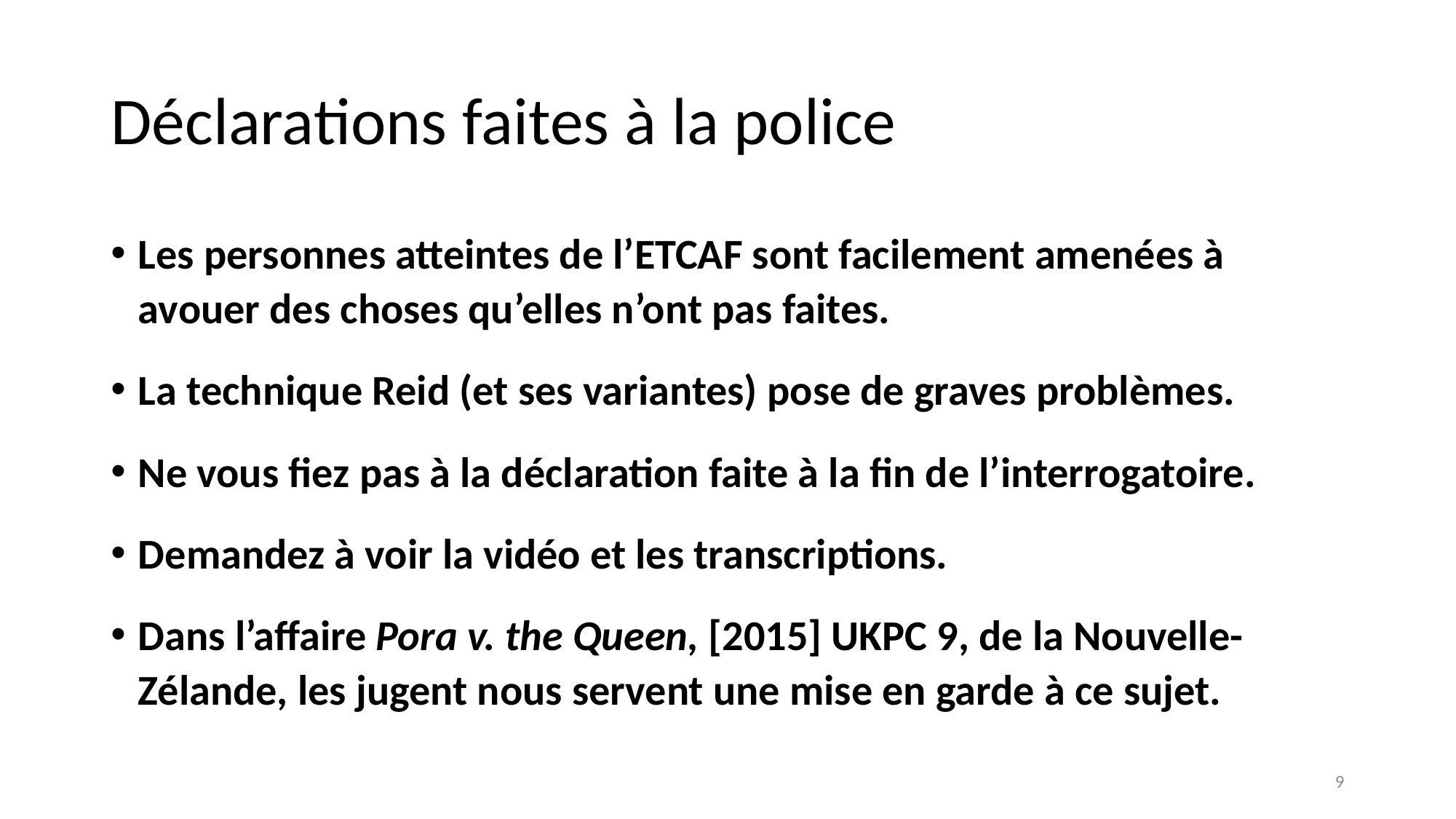

# Déclarations faites à la police
Les personnes atteintes de l’ETCAF sont facilement amenées à avouer des choses qu’elles n’ont pas faites.
La technique Reid (et ses variantes) pose de graves problèmes.
Ne vous fiez pas à la déclaration faite à la fin de l’interrogatoire.
Demandez à voir la vidéo et les transcriptions.
Dans l’affaire Pora v. the Queen, [2015] UKPC 9, de la Nouvelle-Zélande, les jugent nous servent une mise en garde à ce sujet.

9